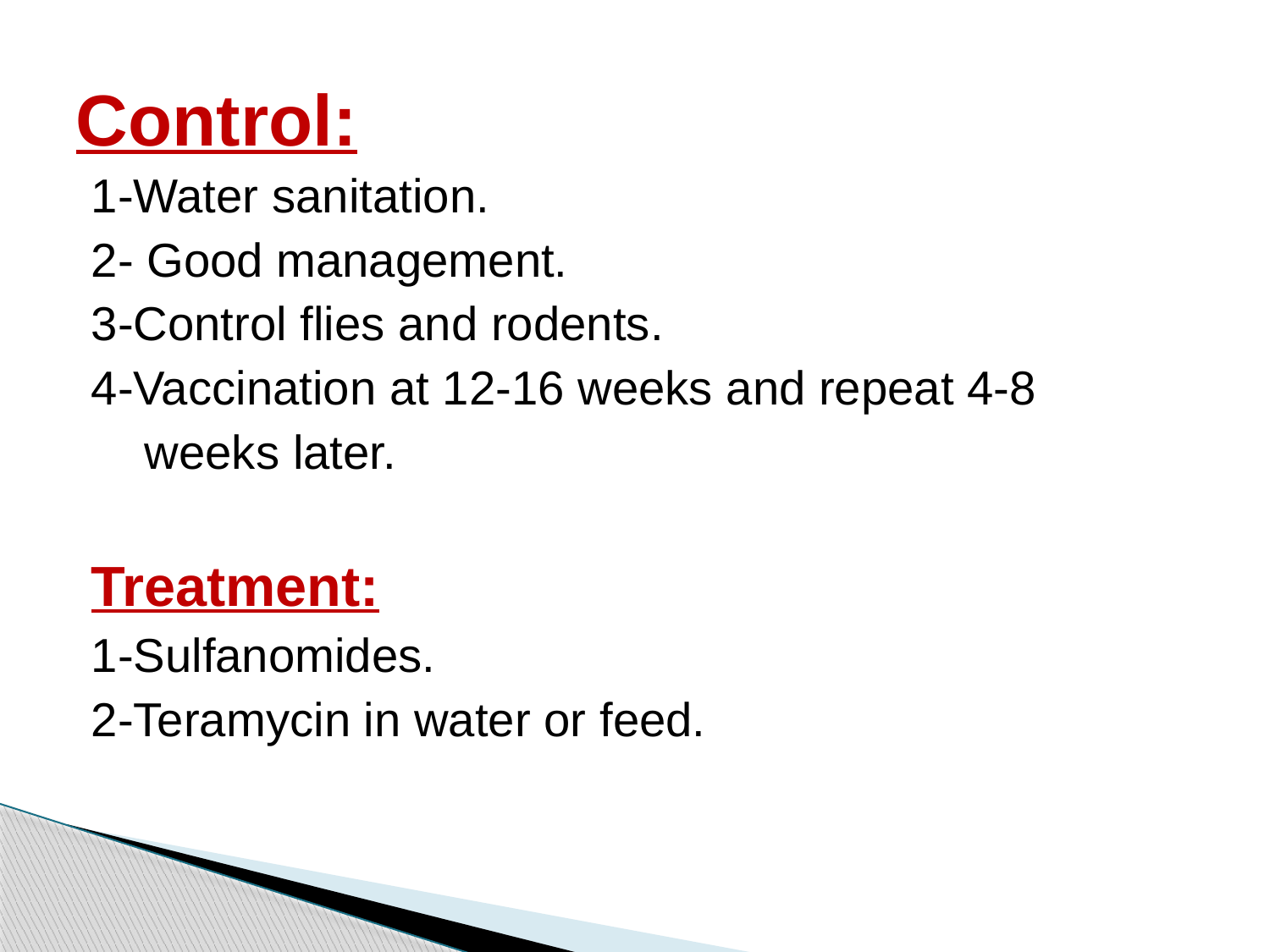

# Control:
1-Water sanitation.
2- Good management.
3-Control flies and rodents.
4-Vaccination at 12-16 weeks and repeat 4-8
    weeks later.

Treatment:
1-Sulfanomides.
2-Teramycin in water or feed.